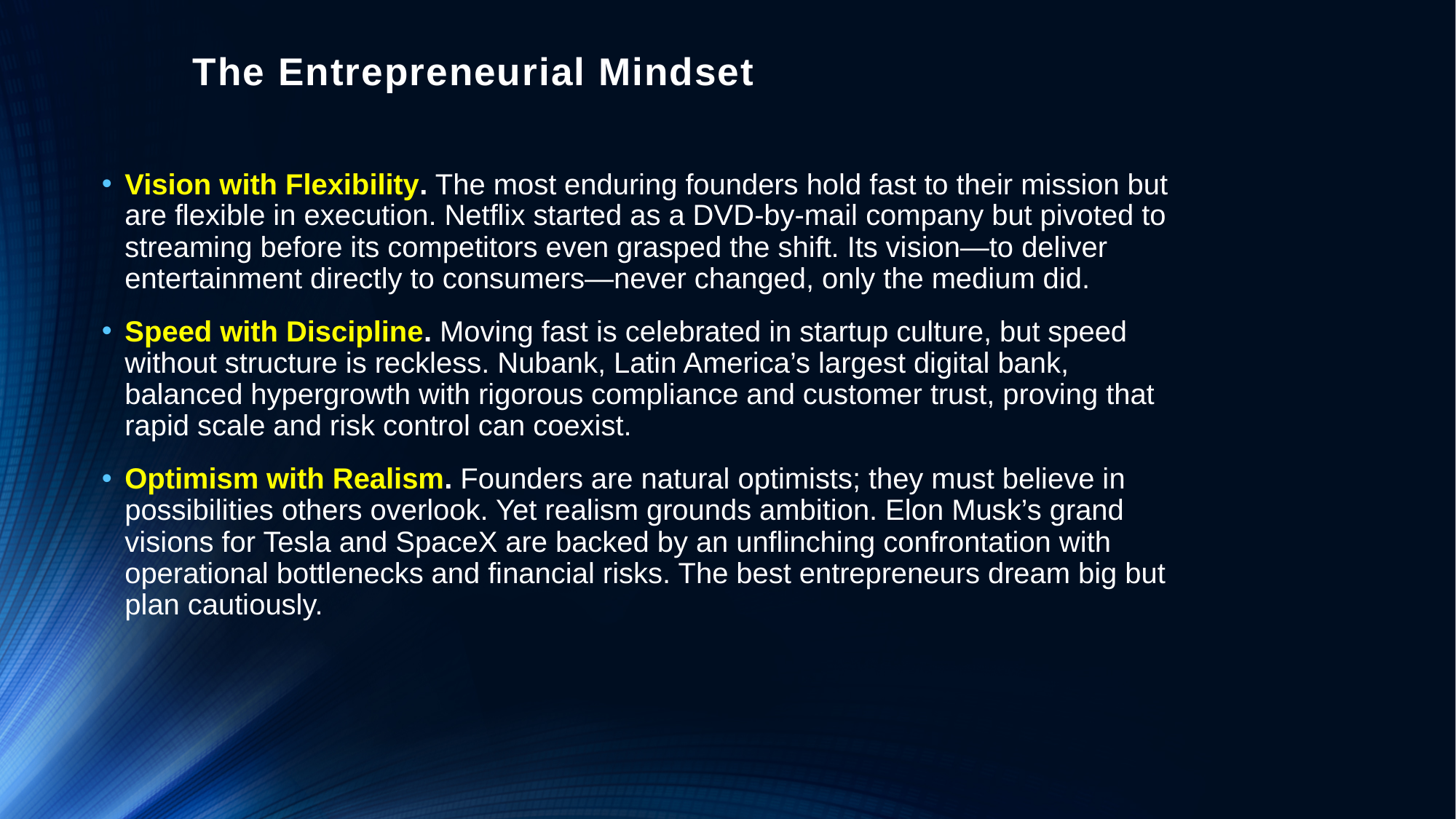

# The Entrepreneurial Mindset
Vision with Flexibility. The most enduring founders hold fast to their mission but are flexible in execution. Netflix started as a DVD-by-mail company but pivoted to streaming before its competitors even grasped the shift. Its vision—to deliver entertainment directly to consumers—never changed, only the medium did.
Speed with Discipline. Moving fast is celebrated in startup culture, but speed without structure is reckless. Nubank, Latin America’s largest digital bank, balanced hypergrowth with rigorous compliance and customer trust, proving that rapid scale and risk control can coexist.
Optimism with Realism. Founders are natural optimists; they must believe in possibilities others overlook. Yet realism grounds ambition. Elon Musk’s grand visions for Tesla and SpaceX are backed by an unflinching confrontation with operational bottlenecks and financial risks. The best entrepreneurs dream big but plan cautiously.